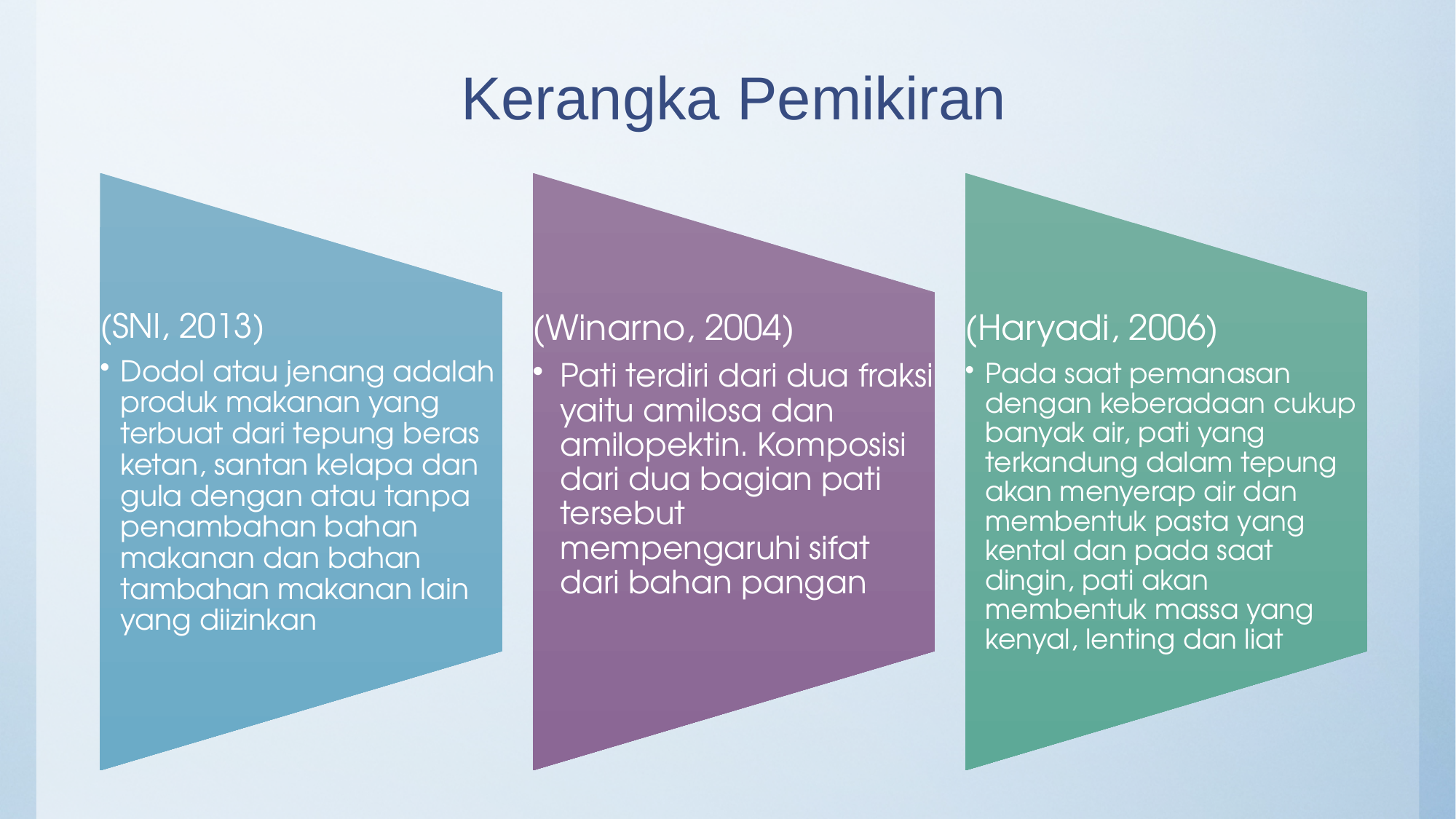

# Kerangka Pemikiran
(SNI, 2013)
Dodol atau jenang adalah produk makanan yang terbuat dari tepung beras ketan, santan kelapa dan gula dengan atau tanpa penambahan bahan makanan dan bahan tambahan makanan lain yang diizinkan
(Winarno, 2004)
Pati terdiri dari dua fraksi yaitu amilosa dan amilopektin. Komposisi dari dua bagian pati tersebut mempengaruhi sifat dari bahan pangan
(Haryadi, 2006)
Pada saat pemanasan dengan keberadaan cukup banyak air, pati yang terkandung dalam tepung akan menyerap air dan membentuk pasta yang kental dan pada saat dingin, pati akan membentuk massa yang kenyal, lenting dan liat